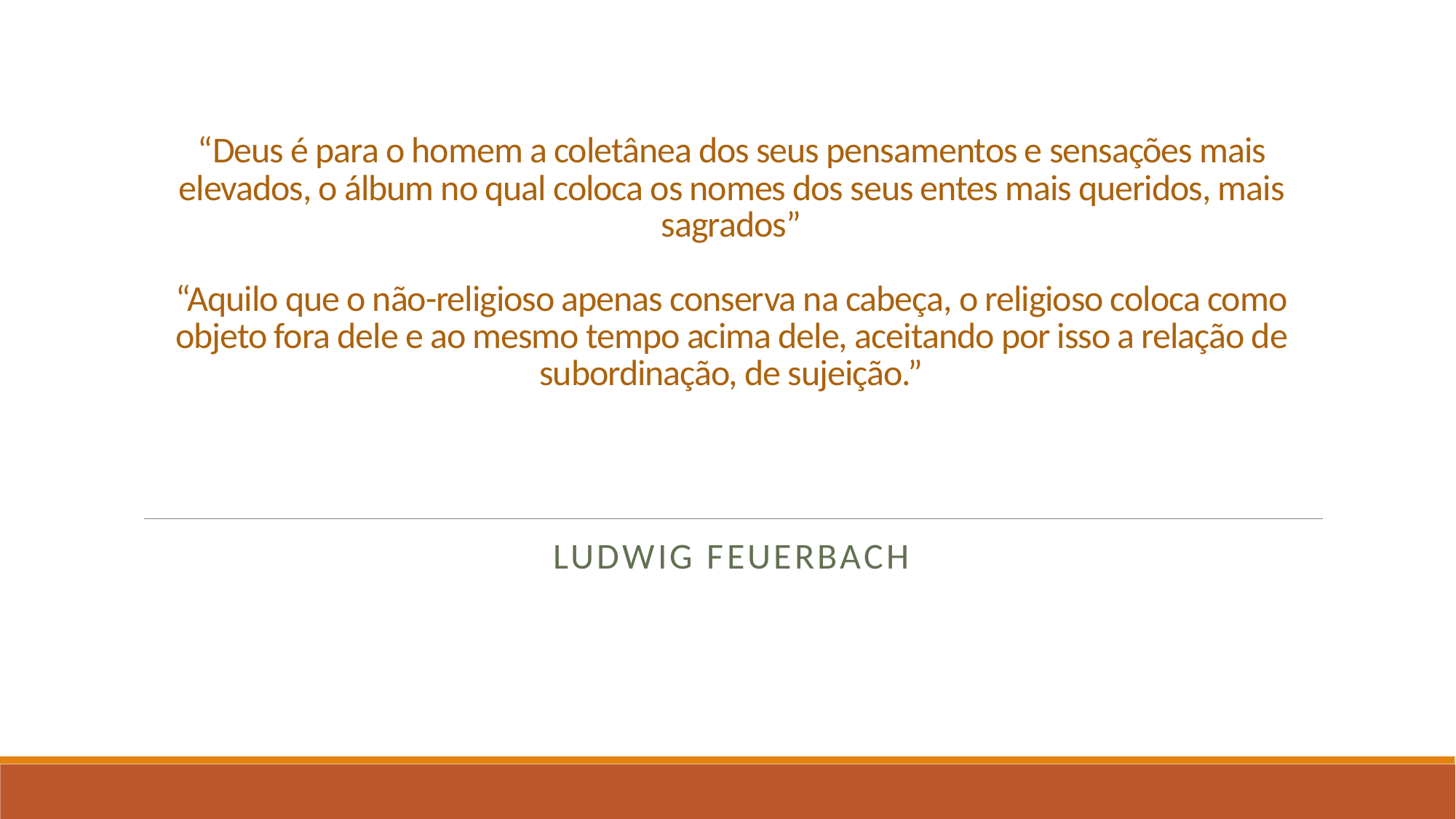

# “Deus é para o homem a coletânea dos seus pensamentos e sensações mais elevados, o álbum no qual coloca os nomes dos seus entes mais queridos, mais sagrados” “Aquilo que o não-religioso apenas conserva na cabeça, o religioso coloca como objeto fora dele e ao mesmo tempo acima dele, aceitando por isso a relação de subordinação, de sujeição.”
Ludwig Feuerbach